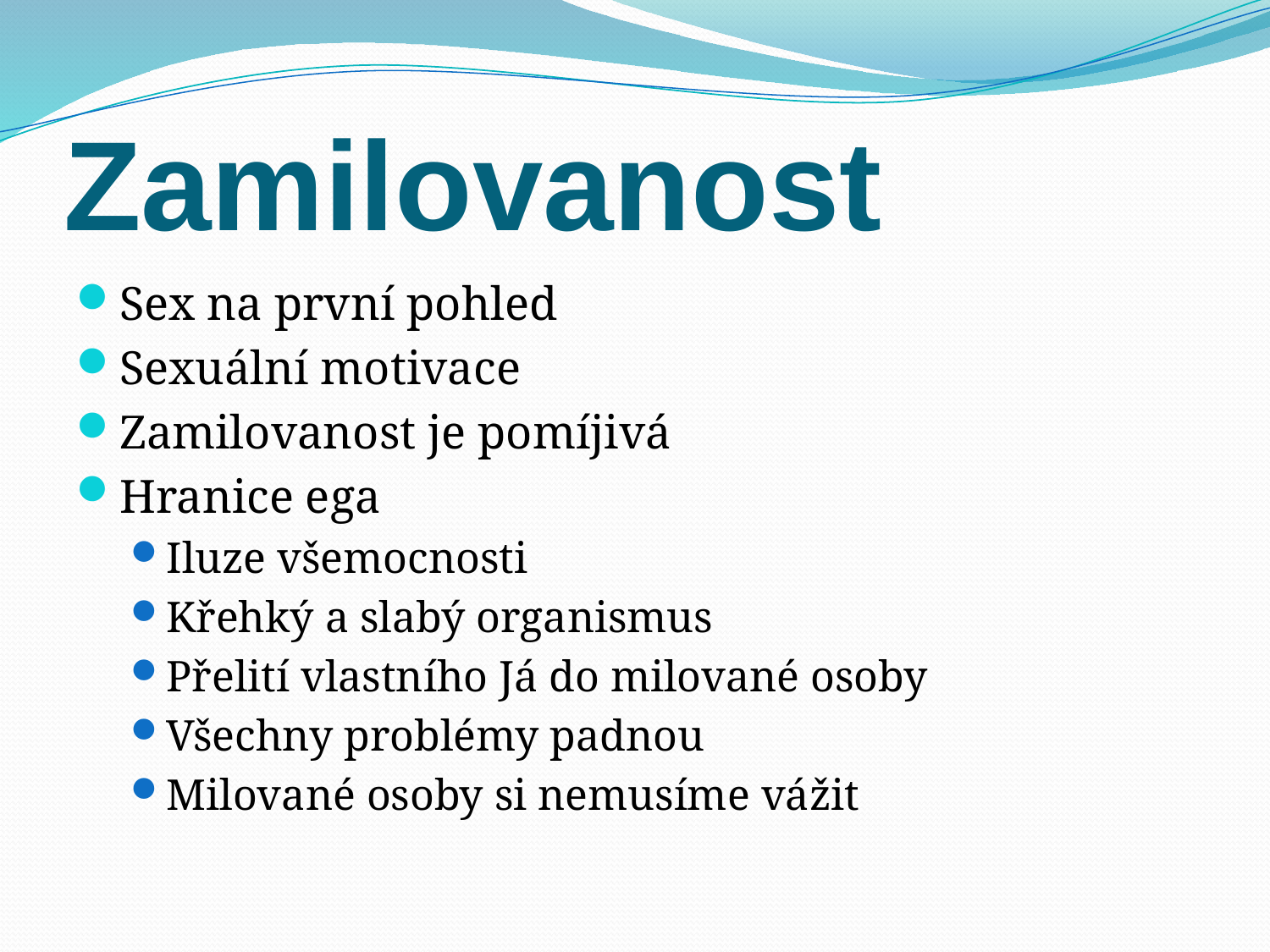

# Zamilovanost
Sex na první pohled
Sexuální motivace
Zamilovanost je pomíjivá
Hranice ega
Iluze všemocnosti
Křehký a slabý organismus
Přelití vlastního Já do milované osoby
Všechny problémy padnou
Milované osoby si nemusíme vážit